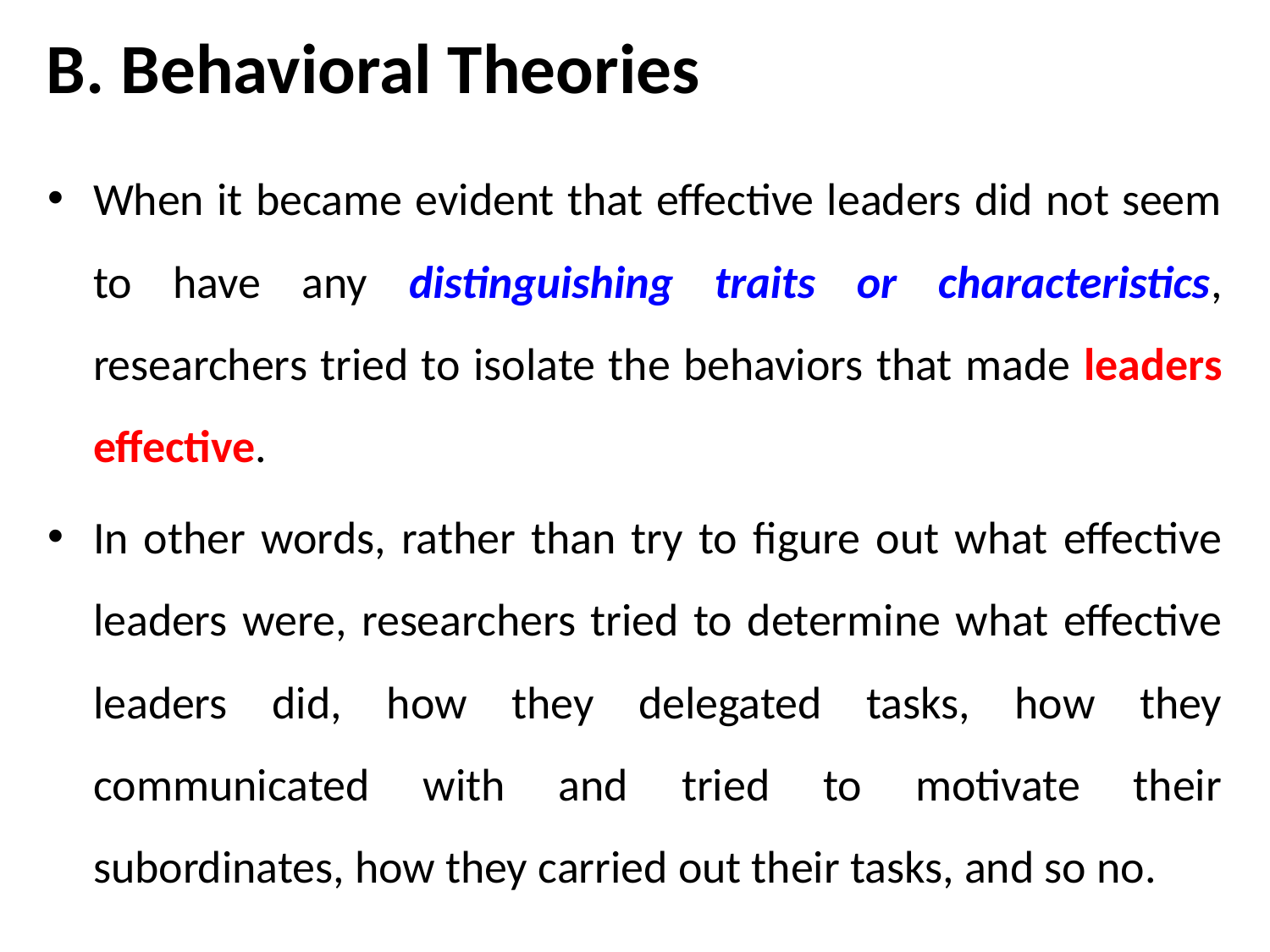

# B. Behavioral Theories
When it became evident that effective leaders did not seem to have any distinguishing traits or characteristics, researchers tried to isolate the behaviors that made leaders effective.
In other words, rather than try to figure out what effective leaders were, researchers tried to determine what effective leaders did, how they delegated tasks, how they communicated with and tried to motivate their subordinates, how they carried out their tasks, and so no.